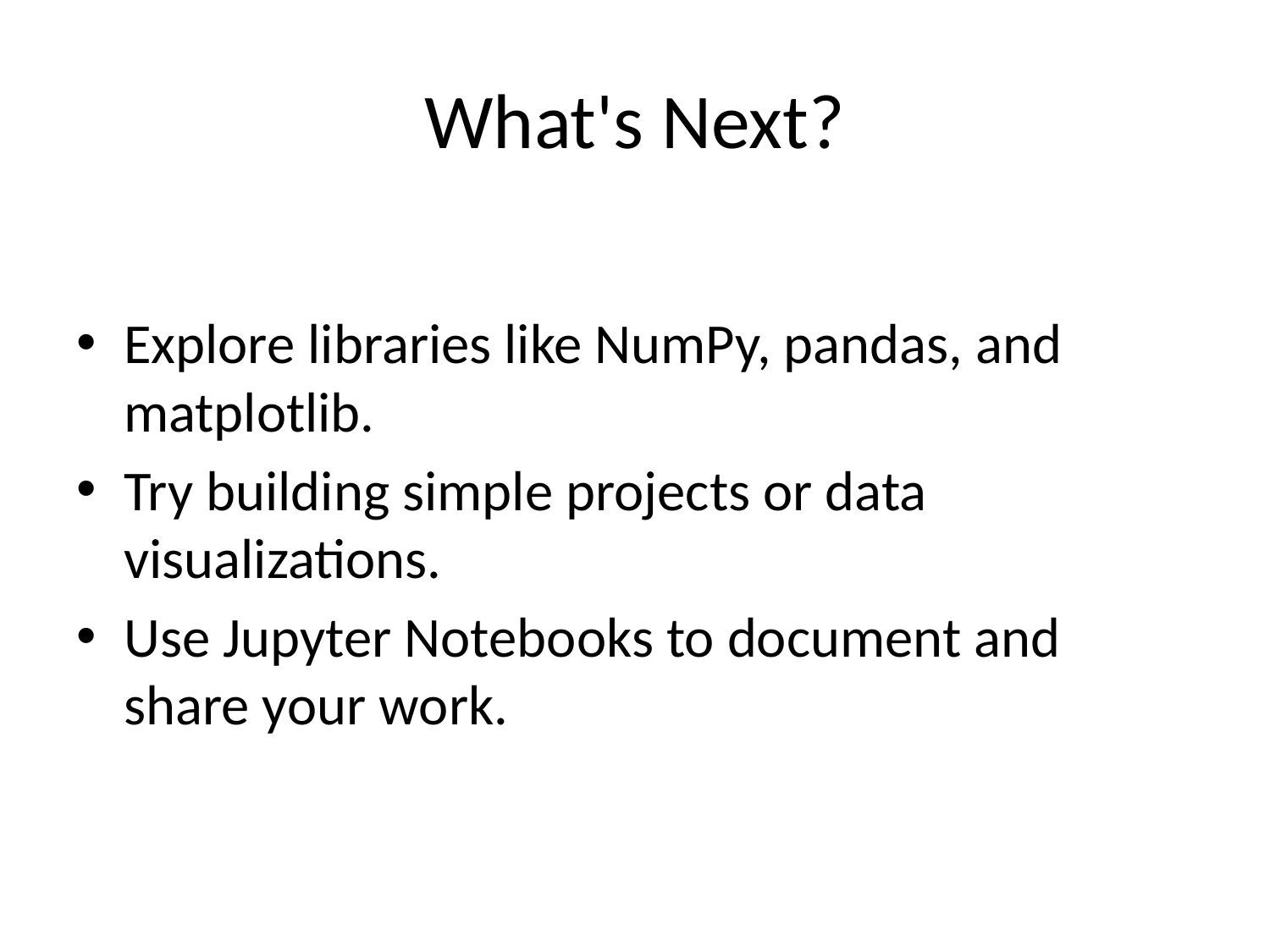

# What's Next?

Explore libraries like NumPy, pandas, and matplotlib.
Try building simple projects or data visualizations.
Use Jupyter Notebooks to document and share your work.